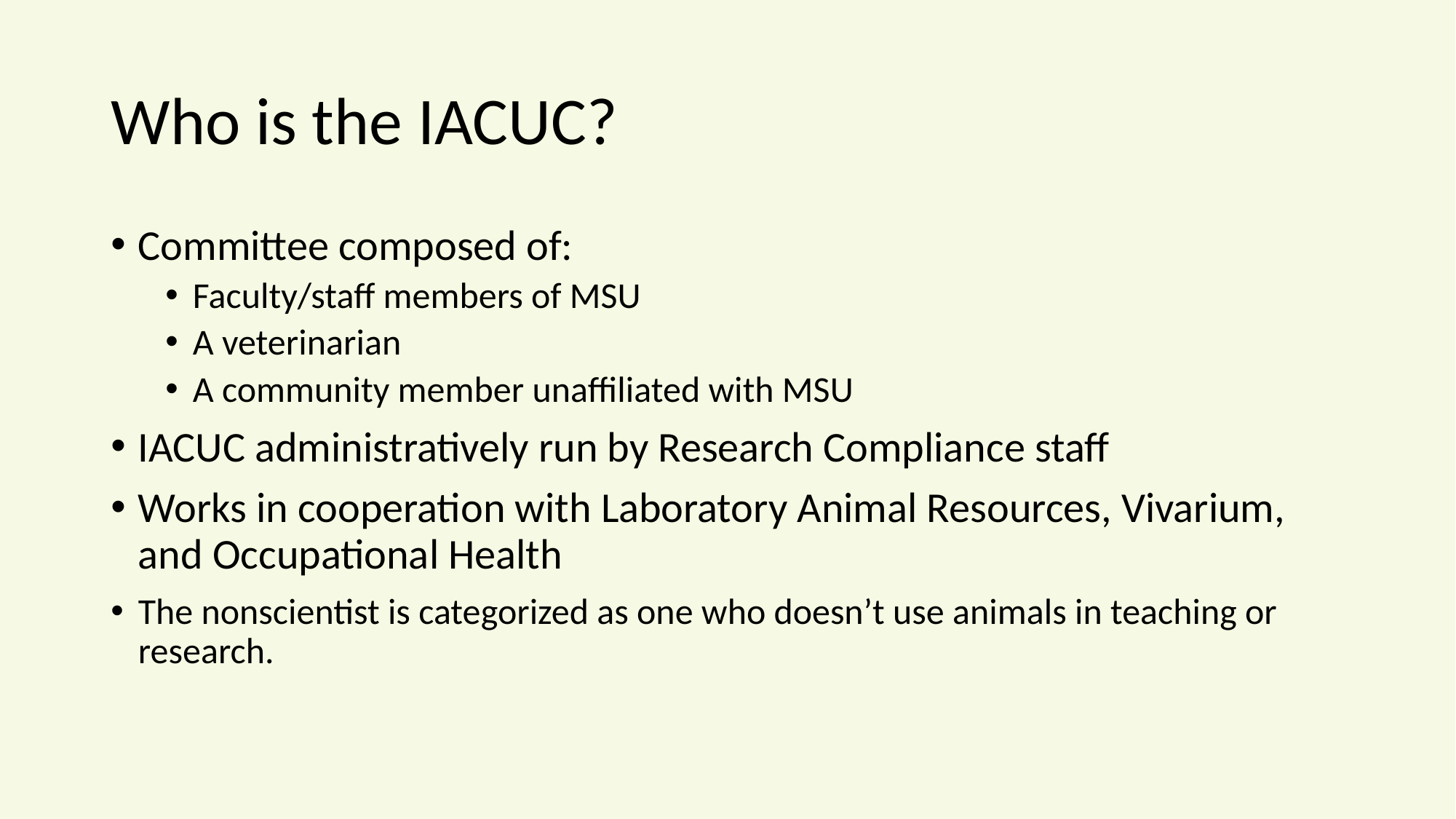

# Who is the IACUC?
Committee composed of:
Faculty/staff members of MSU
A veterinarian
A community member unaffiliated with MSU
IACUC administratively run by Research Compliance staff
Works in cooperation with Laboratory Animal Resources, Vivarium, and Occupational Health
The nonscientist is categorized as one who doesn’t use animals in teaching or research.